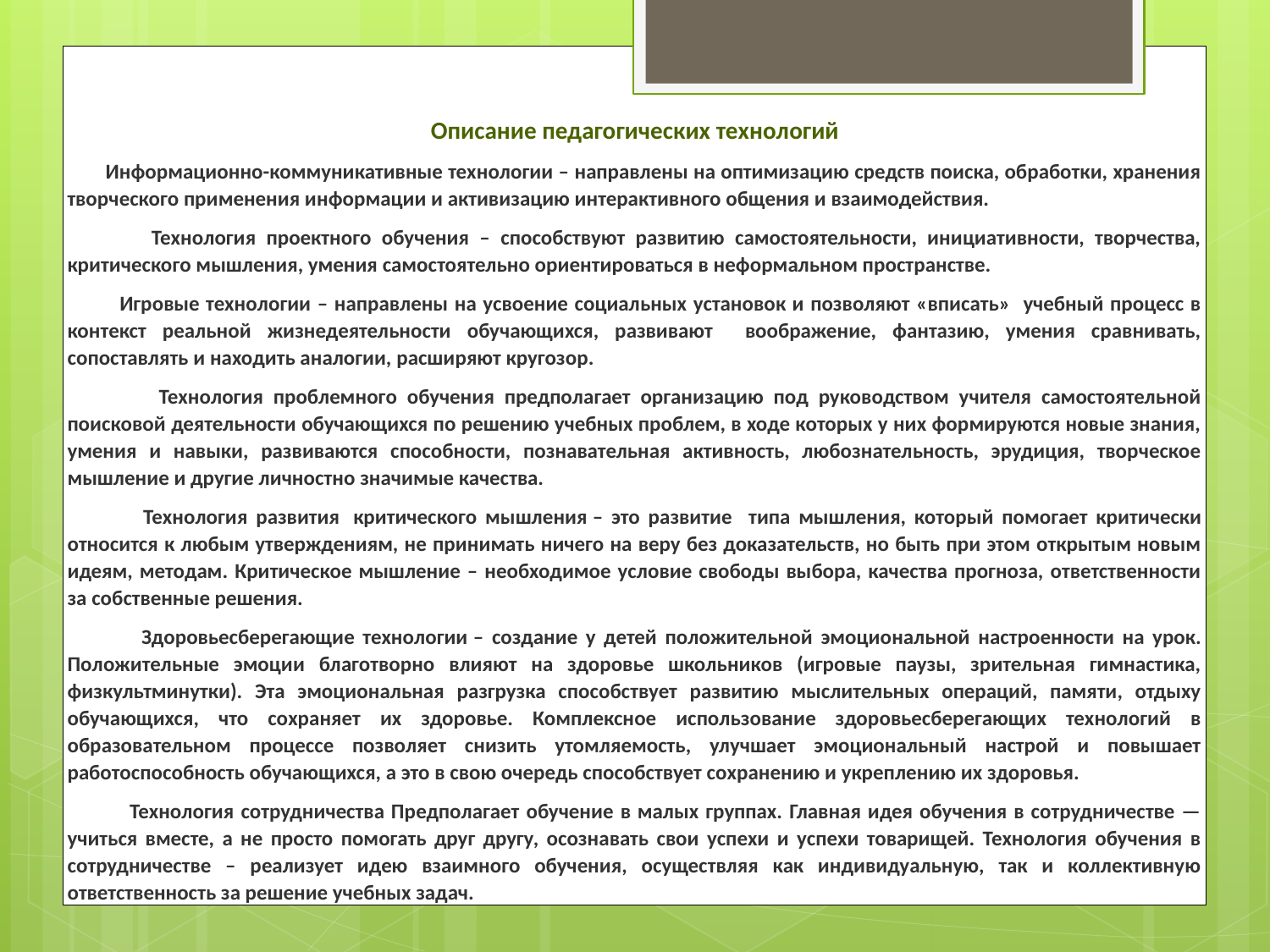

Описание педагогических технологий
       Информационно-коммуникативные технологии – направлены на оптимизацию средств поиска, обработки, хранения творческого применения информации и активизацию интерактивного общения и взаимодействия.
        Технология проектного обучения – способствуют развитию самостоятельности, инициативности, творчества, критического мышления, умения самостоятельно ориентироваться в неформальном пространстве.
        Игровые технологии – направлены на усвоение социальных установок и позволяют «вписать»  учебный процесс в контекст реальной жизнедеятельности обучающихся, развивают  воображение, фантазию, умения сравнивать, сопоставлять и находить аналогии, расширяют кругозор.
         Технология проблемного обучения предполагает организацию под руководством учителя самостоятельной поисковой деятельности обучающихся по решению учебных проблем, в ходе которых у них формируются новые знания, умения и навыки, развиваются способности, познавательная активность, любознательность, эрудиция, творческое мышление и другие личностно значимые качества.
         Технология развития  критического мышления – это развитие  типа мышления, который помогает критически относится к любым утверждениям, не принимать ничего на веру без доказательств, но быть при этом открытым новым идеям, методам. Критическое мышление – необходимое условие свободы выбора, качества прогноза, ответственности за собственные решения.
         Здоровьесберегающие технологии – создание у детей положительной эмоциональной настроенности на урок. Положительные эмоции благотворно влияют на здоровье школьников (игровые паузы, зрительная гимнастика, физкультминутки). Эта эмоциональная разгрузка способствует развитию мыслительных операций, памяти, отдыху обучающихся, что сохраняет их здоровье. Комплексное использование здоровьесберегающих технологий в образовательном процессе позволяет снизить утомляемость, улучшает эмоциональный настрой и повышает работоспособность обучающихся, а это в свою очередь способствует сохранению и укреплению их здоровья.
         Технология сотрудничества Предполагает обучение в малых группах. Главная идея обучения в сотрудничестве — учиться вместе, а не просто помогать друг другу, осознавать свои успехи и успехи товарищей. Технология обучения в сотрудничестве – реализует идею взаимного обучения, осуществляя как индивидуальную, так и коллективную ответственность за решение учебных задач.